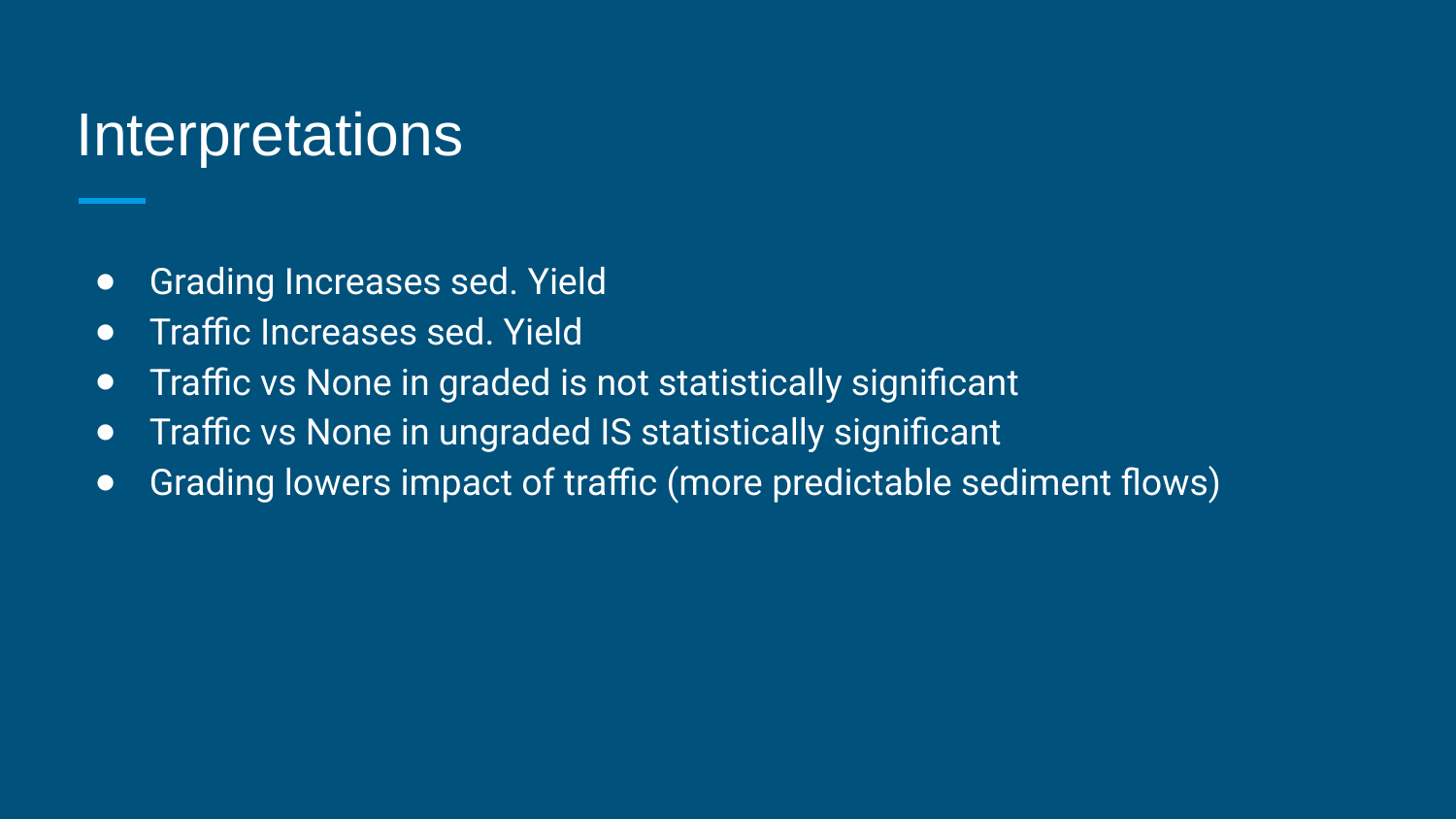

# Interpretations
Grading Increases sed. Yield
Traffic Increases sed. Yield
Traffic vs None in graded is not statistically significant
Traffic vs None in ungraded IS statistically significant
Grading lowers impact of traffic (more predictable sediment flows)